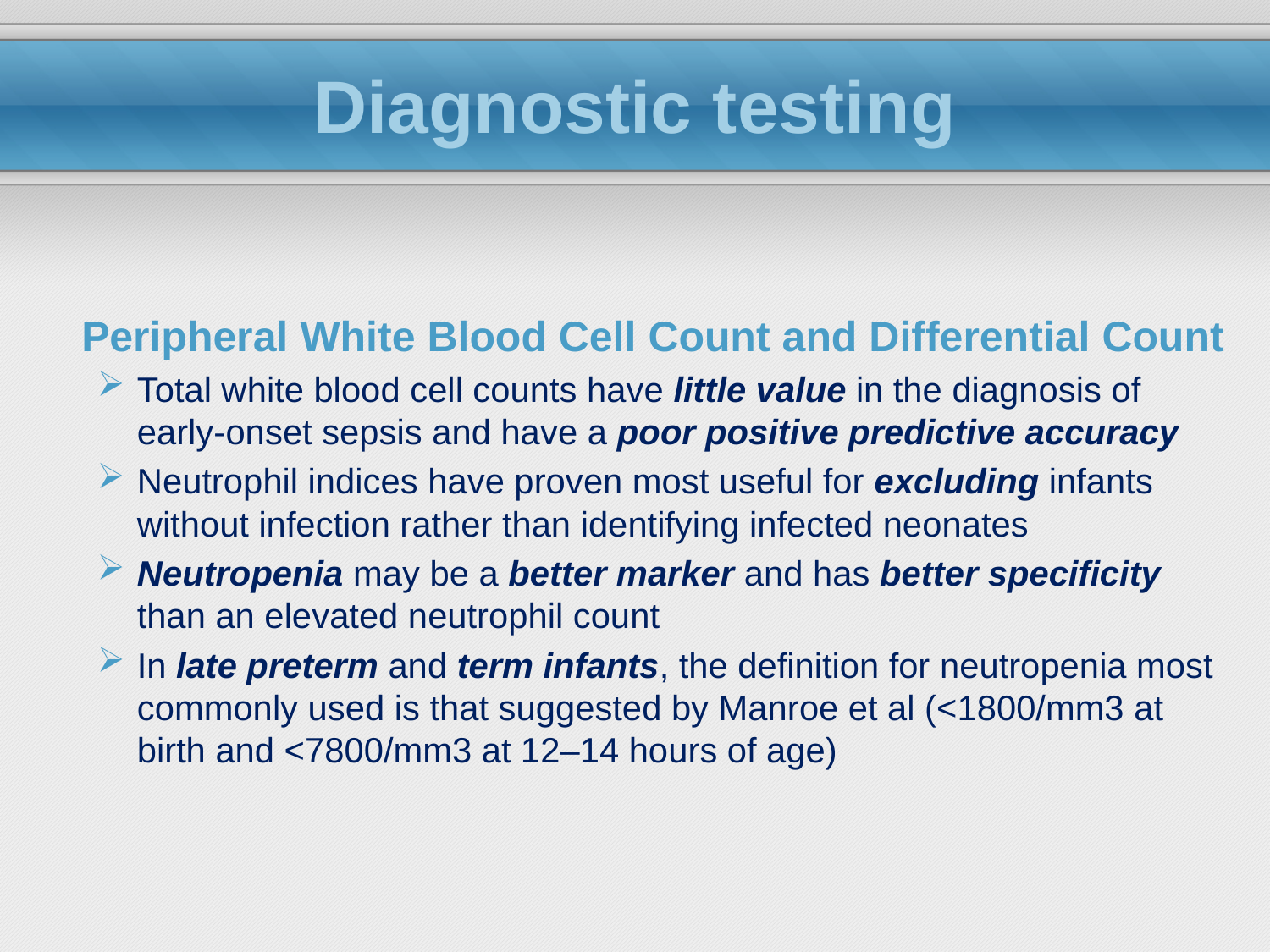

# Diagnostic testing
	Peripheral White Blood Cell Count and Differential Count
Total white blood cell counts have little value in the diagnosis of early-onset sepsis and have a poor positive predictive accuracy
Neutrophil indices have proven most useful for excluding infants without infection rather than identifying infected neonates
Neutropenia may be a better marker and has better specificity than an elevated neutrophil count
In late preterm and term infants, the definition for neutropenia most commonly used is that suggested by Manroe et al (<1800/mm3 at birth and <7800/mm3 at 12–14 hours of age)